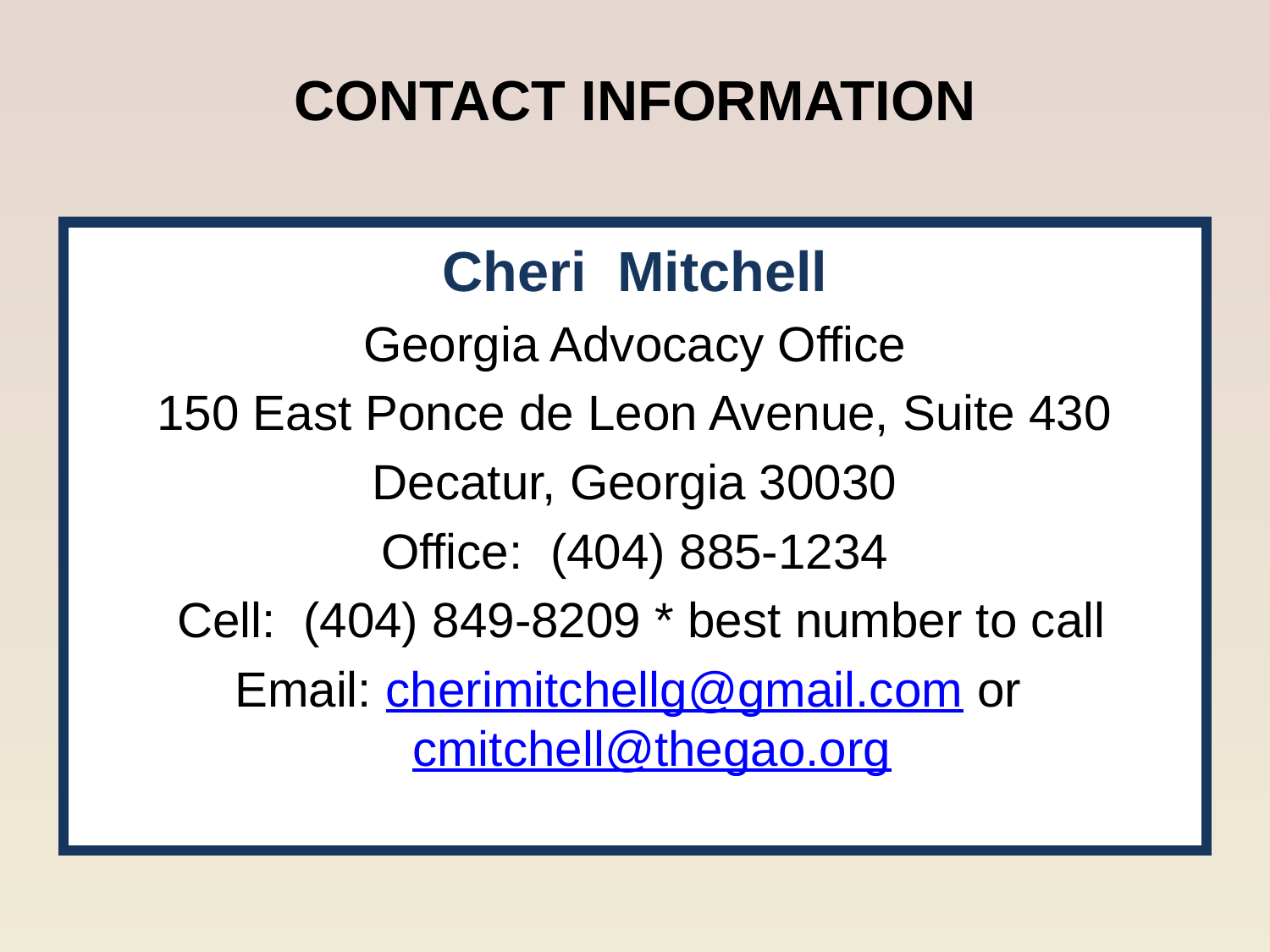

# CONTACT INFORMATION
Cheri  Mitchell
Georgia Advocacy Office
150 East Ponce de Leon Avenue, Suite 430
Decatur, Georgia 30030
Office:  (404) 885-1234
 Cell:  (404) 849-8209 * best number to call
Email: cherimitchellg@gmail.com or cmitchell@thegao.org